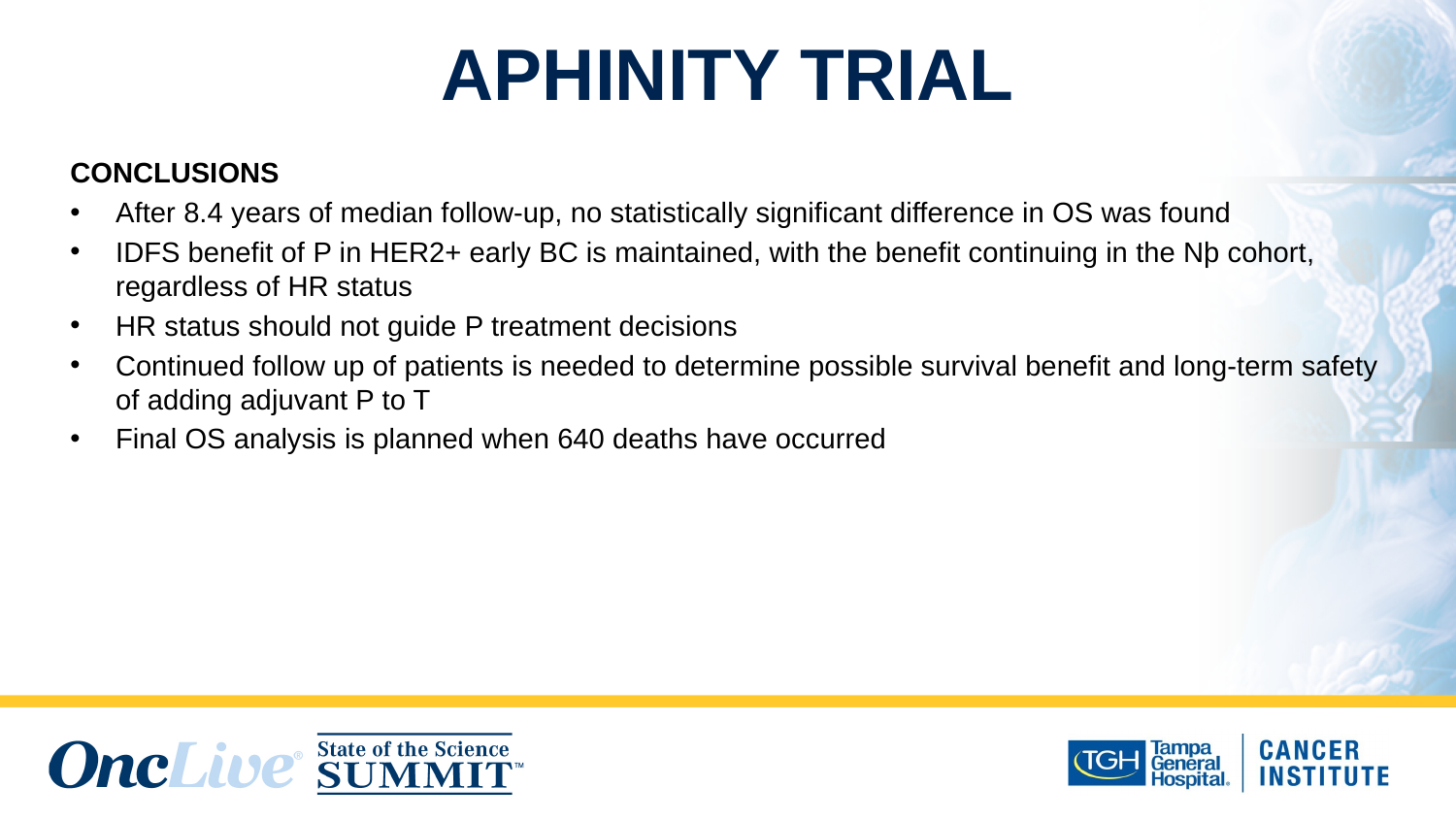

# APHINITY TRIAL
CONCLUSIONS
After 8.4 years of median follow-up, no statistically significant difference in OS was found
IDFS benefit of P in HER2+ early BC is maintained, with the benefit continuing in the Nþ cohort, regardless of HR status
HR status should not guide P treatment decisions
Continued follow up of patients is needed to determine possible survival benefit and long-term safety of adding adjuvant P to T
Final OS analysis is planned when 640 deaths have occurred